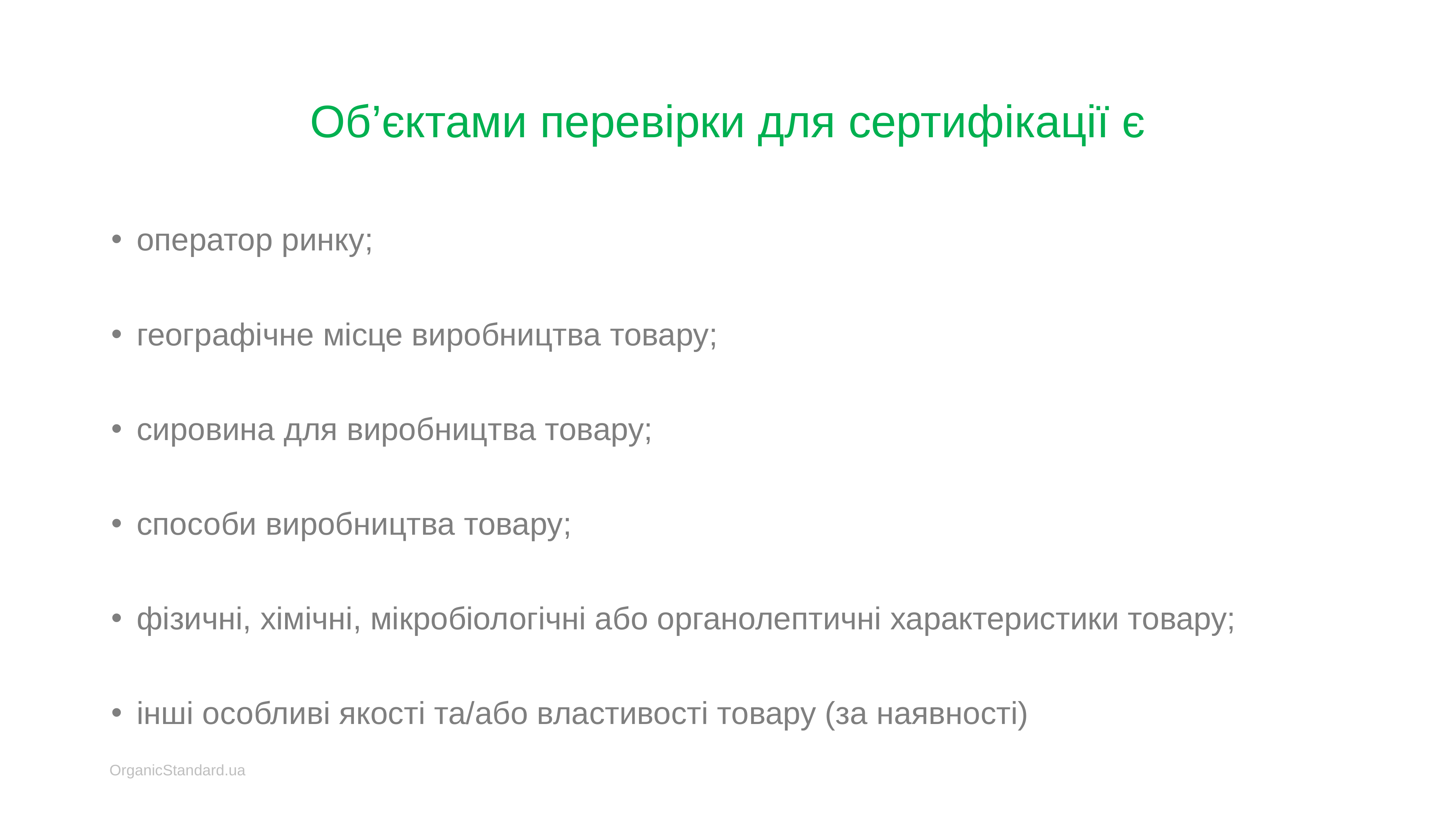

# Об’єктами перевірки для сертифікації є
оператор ринку;

географічне місце виробництва товару;

сировина для виробництва товару;

способи виробництва товару;

фізичні, хімічні, мікробіологічні або органолептичні характеристики товару;

інші особливі якості та/або властивості товару (за наявності)